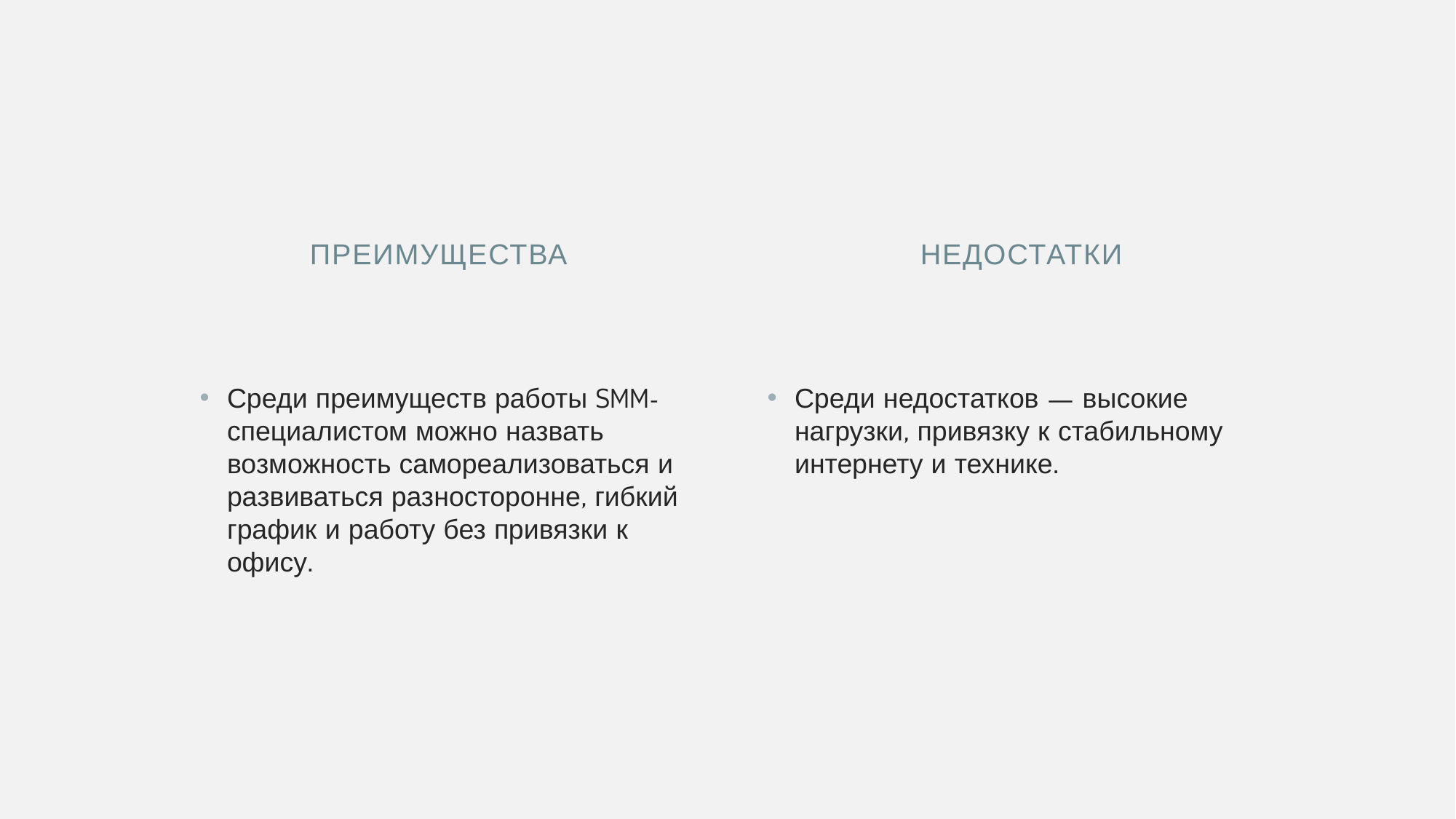

# Преимущества
Недостатки
Среди преимуществ работы SMM-специалистом можно назвать возможность самореализоваться и развиваться разносторонне, гибкий график и работу без привязки к офису.
Среди недостатков — высокие нагрузки, привязку к стабильному интернету и технике.